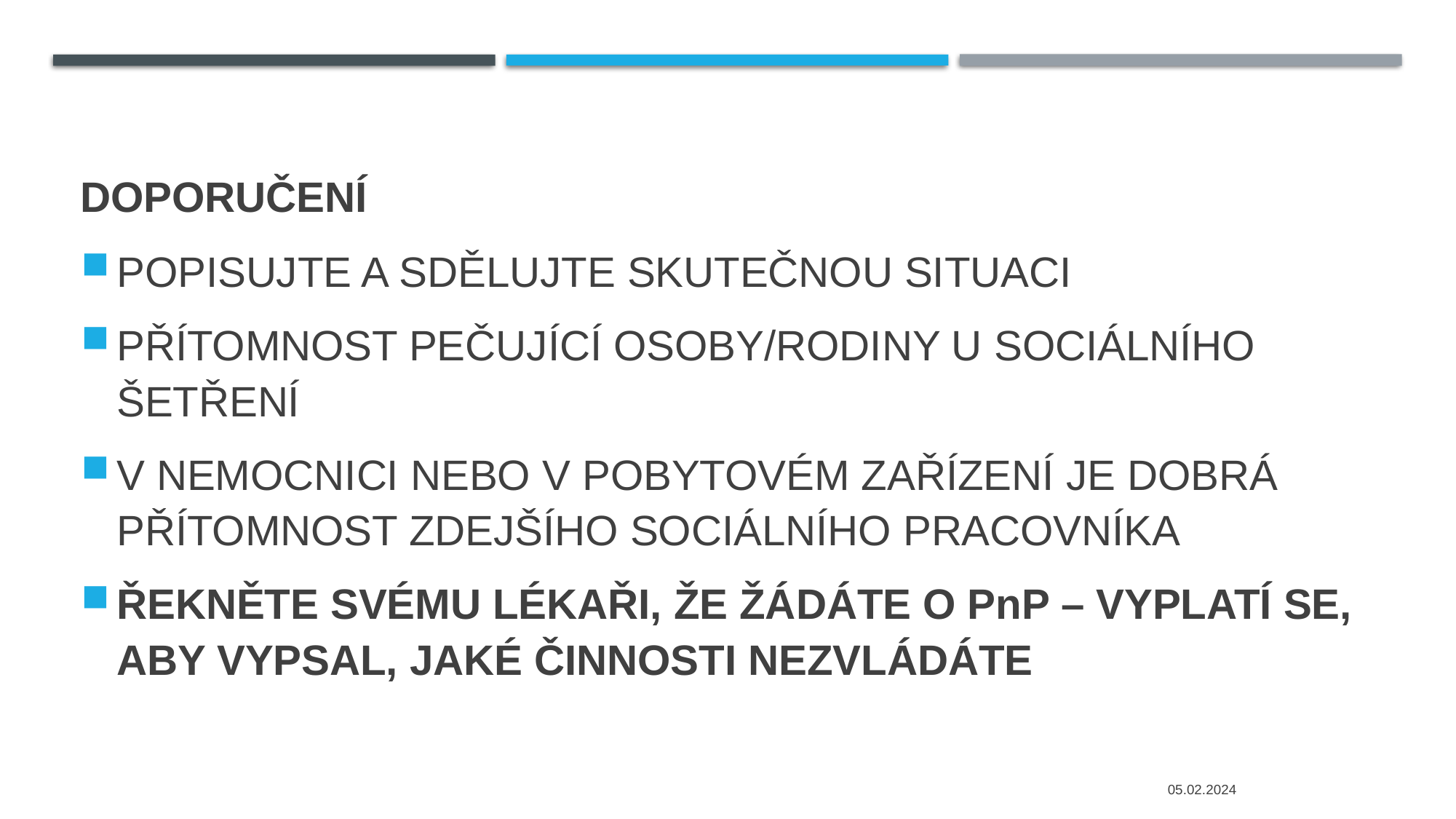

# DOPORUČENÍ
POPISUJTE A SDĚLUJTE SKUTEČNOU SITUACI
PŘÍTOMNOST PEČUJÍCÍ OSOBY/RODINY U SOCIÁLNÍHO ŠETŘENÍ
V NEMOCNICI NEBO V POBYTOVÉM ZAŘÍZENÍ JE DOBRÁ PŘÍTOMNOST ZDEJŠÍHO SOCIÁLNÍHO PRACOVNÍKA
ŘEKNĚTE SVÉMU LÉKAŘI, ŽE ŽÁDÁTE O PnP – VYPLATÍ SE, ABY VYPSAL, JAKÉ ČINNOSTI NEZVLÁDÁTE

05.02.2024